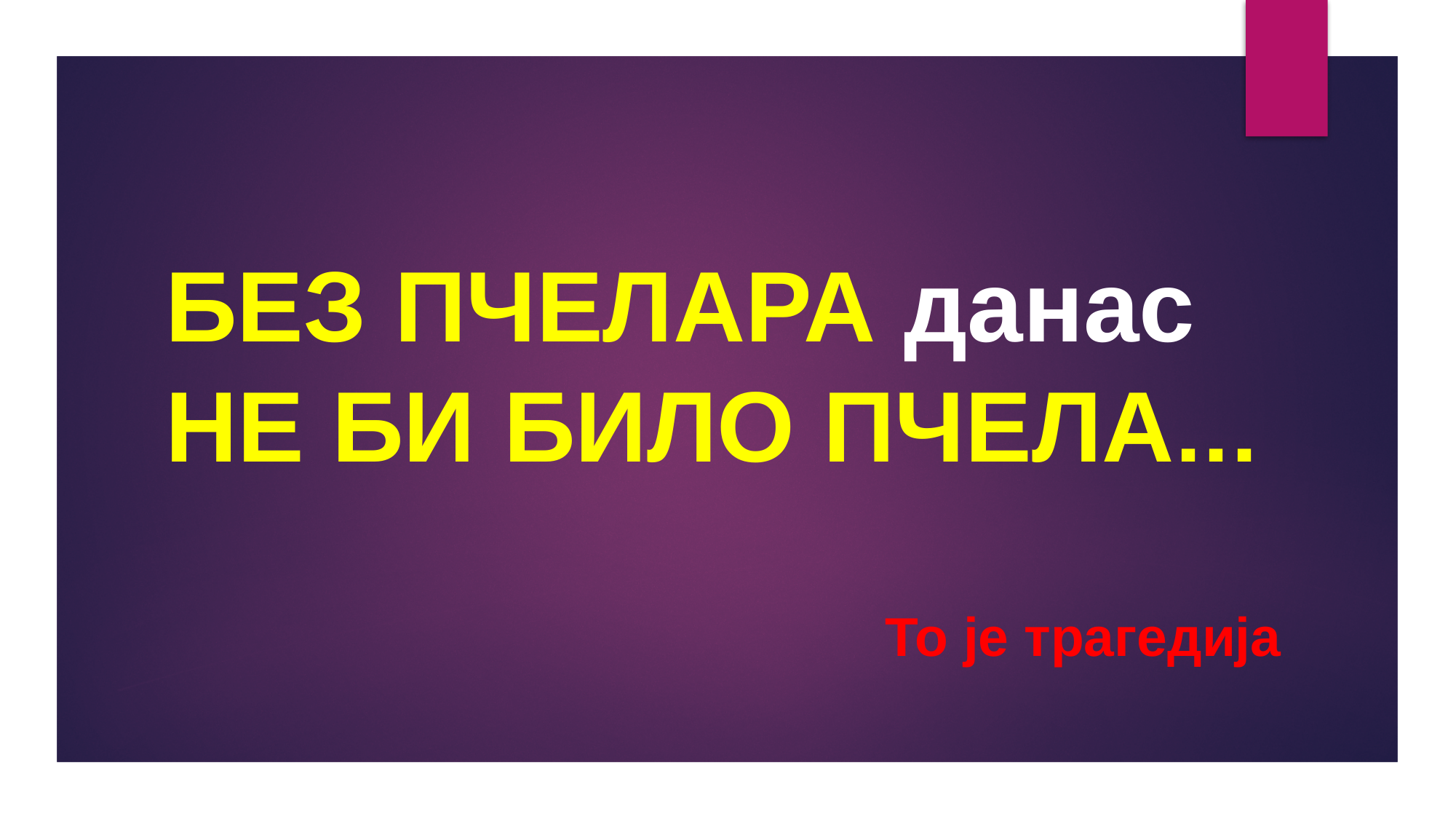

БЕЗ ПЧЕЛАРА данас НЕ БИ БИЛО ПЧЕЛА...

То је трагедија